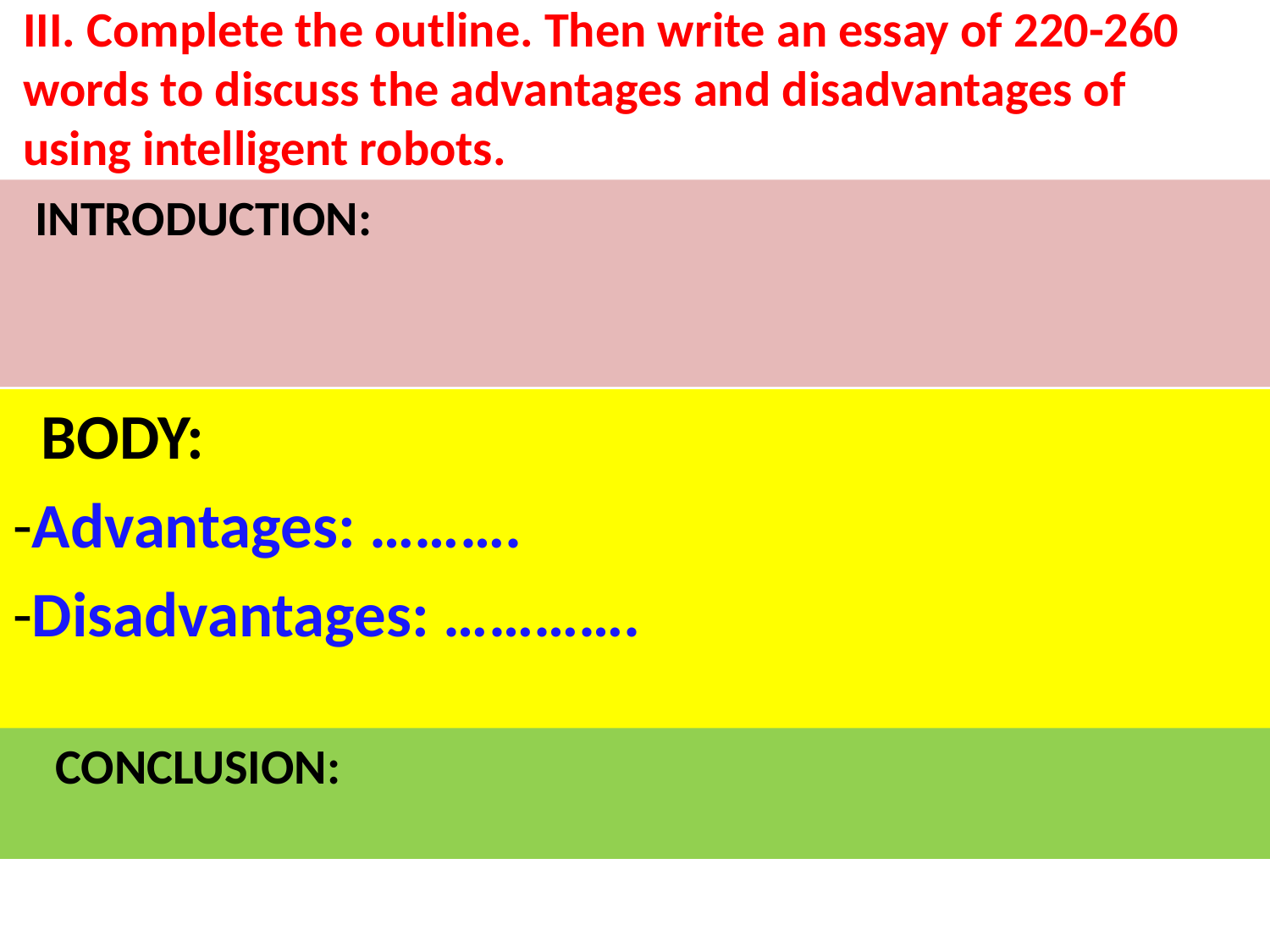

# III. Complete the outline. Then write an essay of 220-260 words to discuss the advantages and disadvantages of using intelligent robots.
  INTRODUCTION:

  BODY:
-Advantages: ……….
-Disadvantages: ………….
  CONCLUSION: